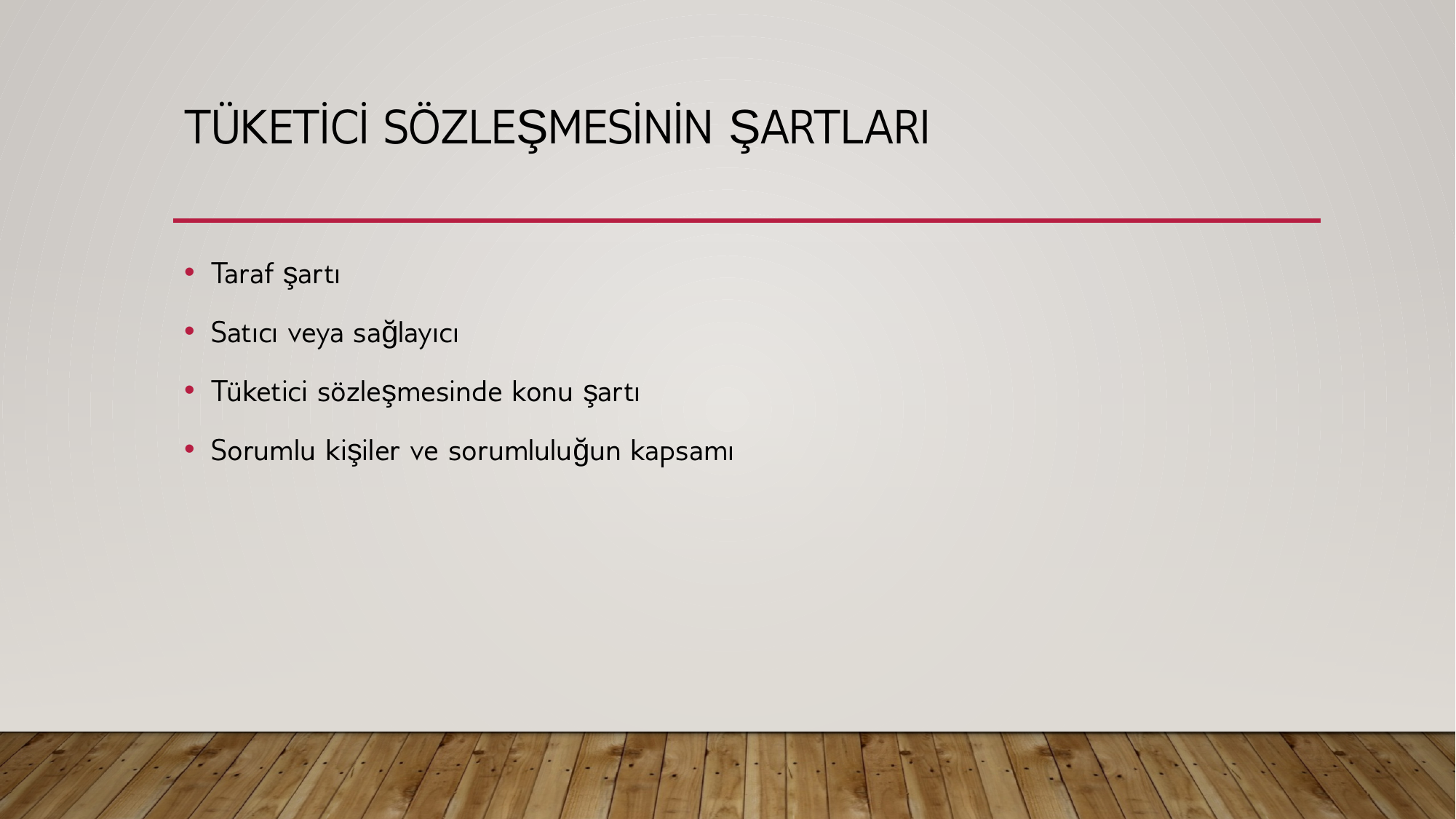

# Tüketici sözleşmesinin şartları
Taraf şartı
Satıcı veya sağlayıcı
Tüketici sözleşmesinde konu şartı
Sorumlu kişiler ve sorumluluğun kapsamı